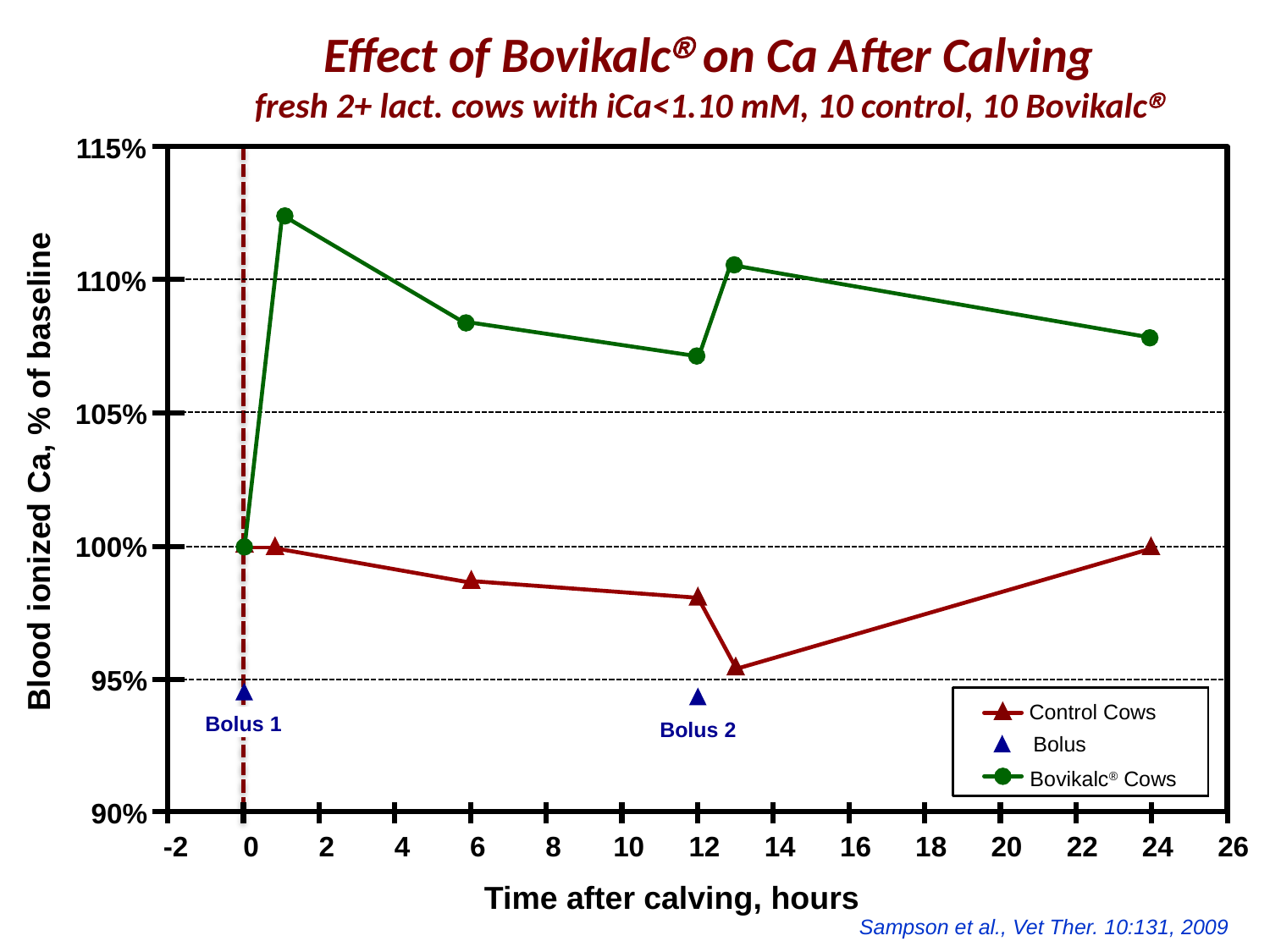

Effect of Bovikalc® on Ca After Calving
fresh 2+ lact. cows with iCa<1.10 mM, 10 control, 10 Bovikalc®
115%

Bovikalc® Cows

110%
105%
Blood ionized Ca, % of baseline
100%

Control Cows

95%

Bolus 1
Bolus 2

Bolus

90%
-2
0
2
4
6
8
10
12
14
16
18
20
22
24
26
Time after calving, hours
Sampson et al., Vet Ther. 10:131, 2009